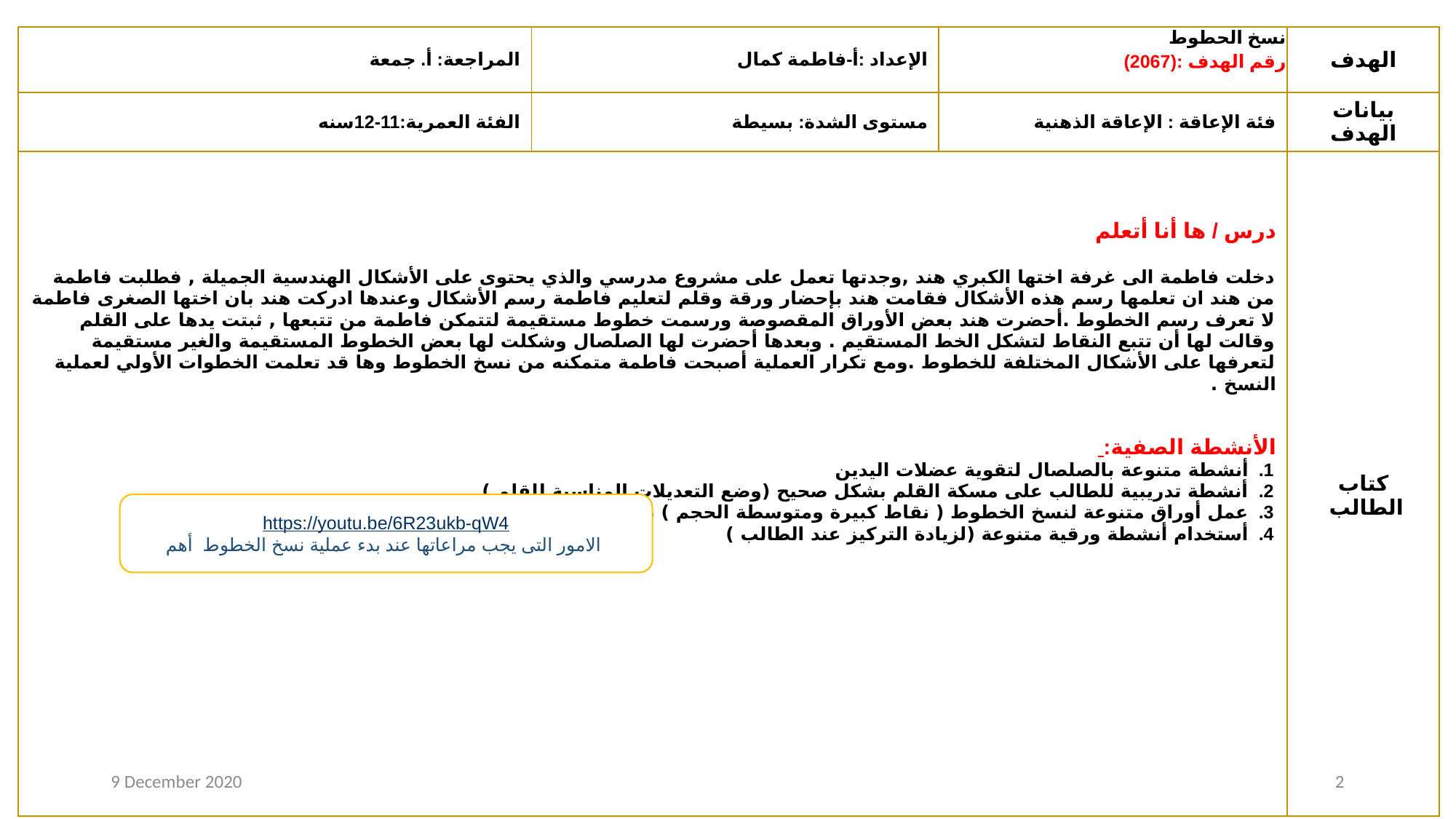

| المراجعة: أ. جمعة | الإعداد :أ-فاطمة كمال | نسخ الحطوط رقم الهدف :(2067) | الهدف |
| --- | --- | --- | --- |
| الفئة العمرية:11-12سنه | مستوى الشدة: بسيطة | فئة الإعاقة : الإعاقة الذهنية | بيانات الهدف |
| درس / ها أنا أتعلم دخلت فاطمة الى غرفة اختها الكبري هند ,وجدتها تعمل على مشروع مدرسي والذي يحتوى على الأشكال الهندسية الجميلة , فطلبت فاطمة من هند ان تعلمها رسم هذه الأشكال فقامت هند بإحضار ورقة وقلم لتعليم فاطمة رسم الأشكال وعندها ادركت هند بان اختها الصغرى فاطمة لا تعرف رسم الخطوط .أحضرت هند بعض الأوراق المقصوصة ورسمت خطوط مستقيمة لتتمكن فاطمة من تتبعها , ثبتت يدها على القلم وقالت لها أن تتبع النقاط لتشكل الخط المستقيم . وبعدها أحضرت لها الصلصال وشكلت لها بعض الخطوط المستقيمة والغير مستقيمة لتعرفها على الأشكال المختلفة للخطوط .ومع تكرار العملية أصبحت فاطمة متمكنه من نسخ الخطوط وها قد تعلمت الخطوات الأولي لعملية النسخ . الأنشطة الصفية: أنشطة متنوعة بالصلصال لتقوية عضلات اليدين أنشطة تدريبية للطالب على مسكة القلم بشكل صحيح (وضع التعديلات المناسبة للقلم ) عمل أوراق متنوعة لنسخ الخطوط ( نقاط كبيرة ومتوسطة الحجم ) بارزة 3D أستخدام أنشطة ورقية متنوعة (لزيادة التركيز عند الطالب ) |  |  | كتاب الطالب |
https://youtu.be/6R23ukb-qW4
الامور التى يجب مراعاتها عند بدء عملية نسخ الخطوط  أهم
9 December 2020
2